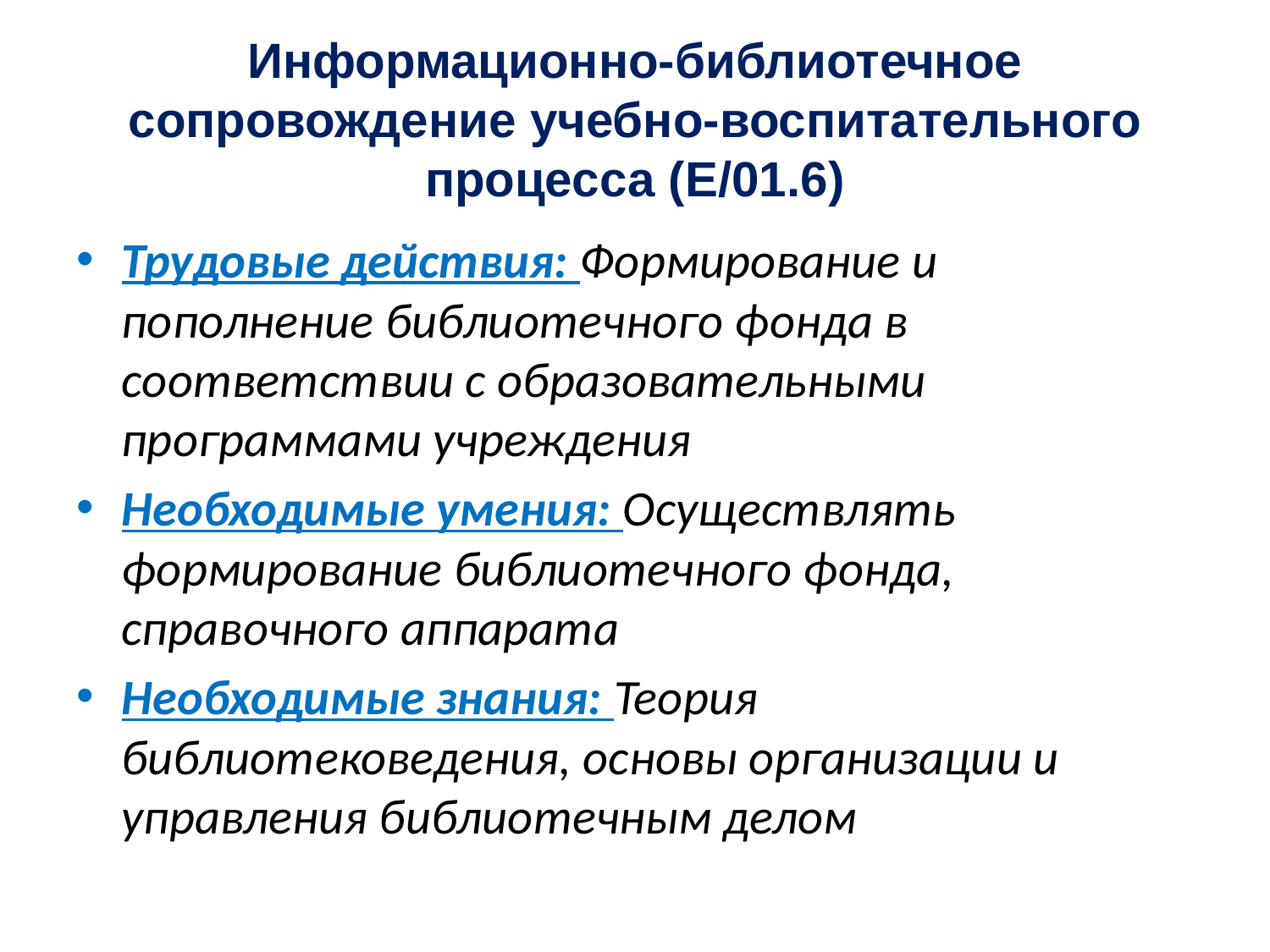

# Информационно-библиотечное сопровождение учебно-воспитательного процесса (E/01.6)
Трудовые действия: Формирование и пополнение библиотечного фонда в соответствии с образовательными программами учреждения
Необходимые умения: Осуществлять формирование библиотечного фонда, справочного аппарата
Необходимые знания: Теория библиотековедения, основы организации и управления библиотечным делом